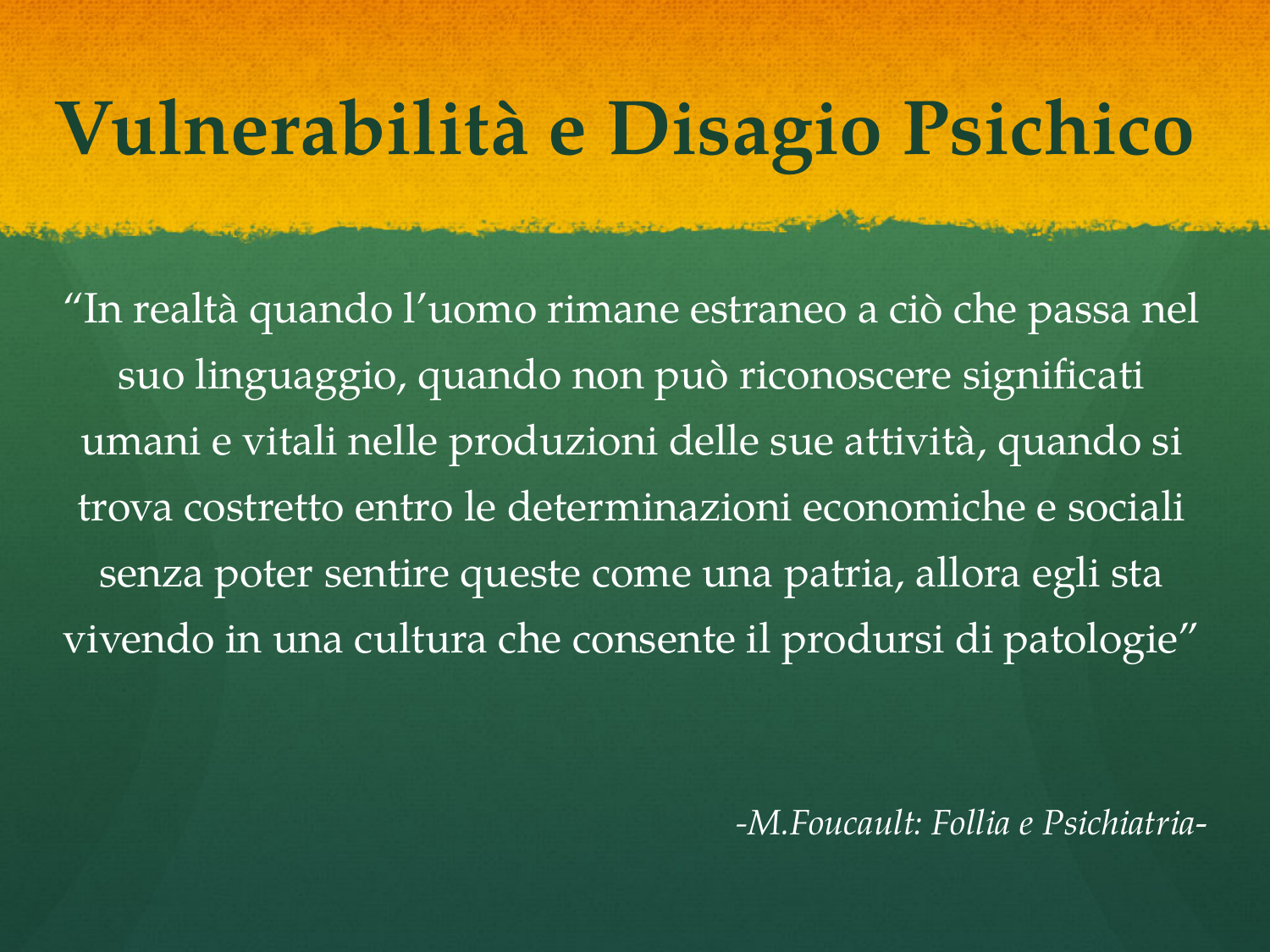

# Vulnerabilità e Disagio Psichico
“In realtà quando l’uomo rimane estraneo a ciò che passa nel suo linguaggio, quando non può riconoscere significati umani e vitali nelle produzioni delle sue attività, quando si trova costretto entro le determinazioni economiche e sociali senza poter sentire queste come una patria, allora egli sta vivendo in una cultura che consente il prodursi di patologie”

-M.Foucault: Follia e Psichiatria-